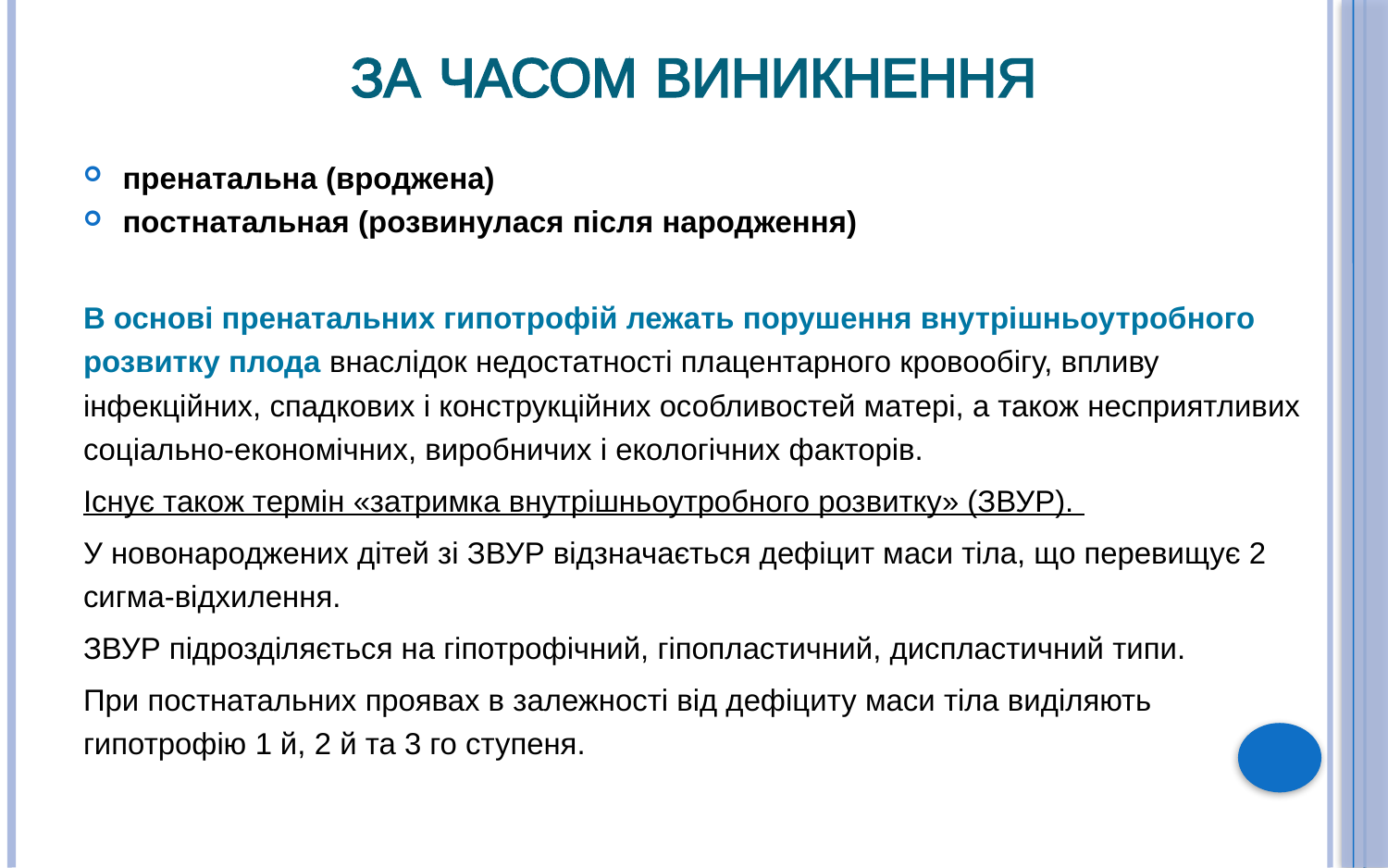

# За часом виникнення
пренатальна (вроджена)
постнатальная (розвинулася після народження)

В основі пренатальних гипотрофій лежать порушення внутрішньоутробного розвитку плода внаслідок недостатності плацентарного кровообігу, впливу інфекційних, спадкових і конструкційних особливостей матері, а також несприятливих соціально-економічних, виробничих і екологічних факторів.
Існує також термін «затримка внутрішньоутробного розвитку» (ЗВУР).
У новонароджених дітей зі ЗВУР відзначається дефіцит маси тіла, що перевищує 2 сигма-відхилення.
ЗВУР підрозділяється на гіпотрофічний, гіпопластичний, диспластичний типи.
При постнатальних проявах в залежності від дефіциту маси тіла виділяють гипотрофію 1 й, 2 й та 3 го ступеня.